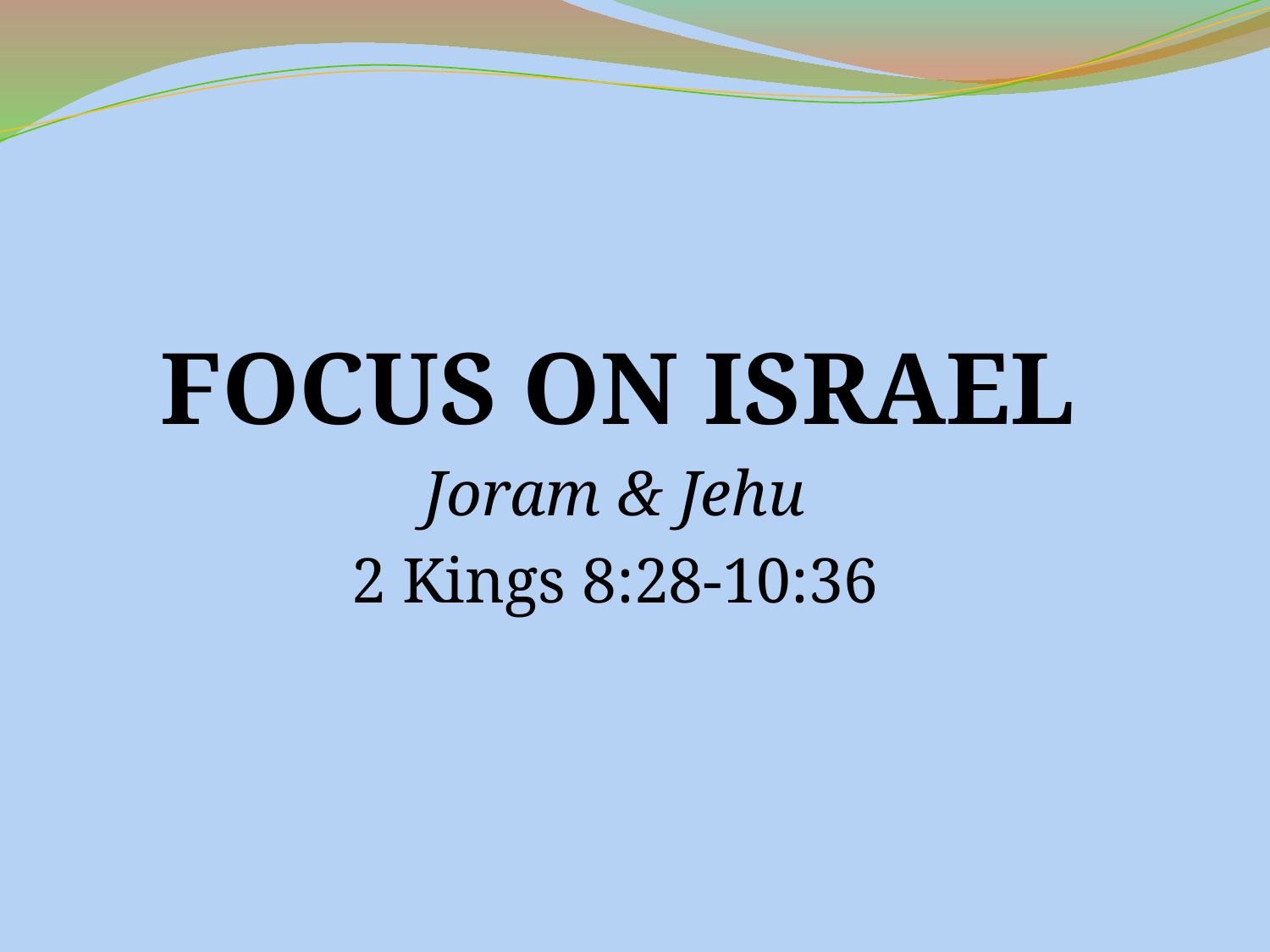

# Focus on Israel
Joram & Jehu
2 Kings 8:28-10:36